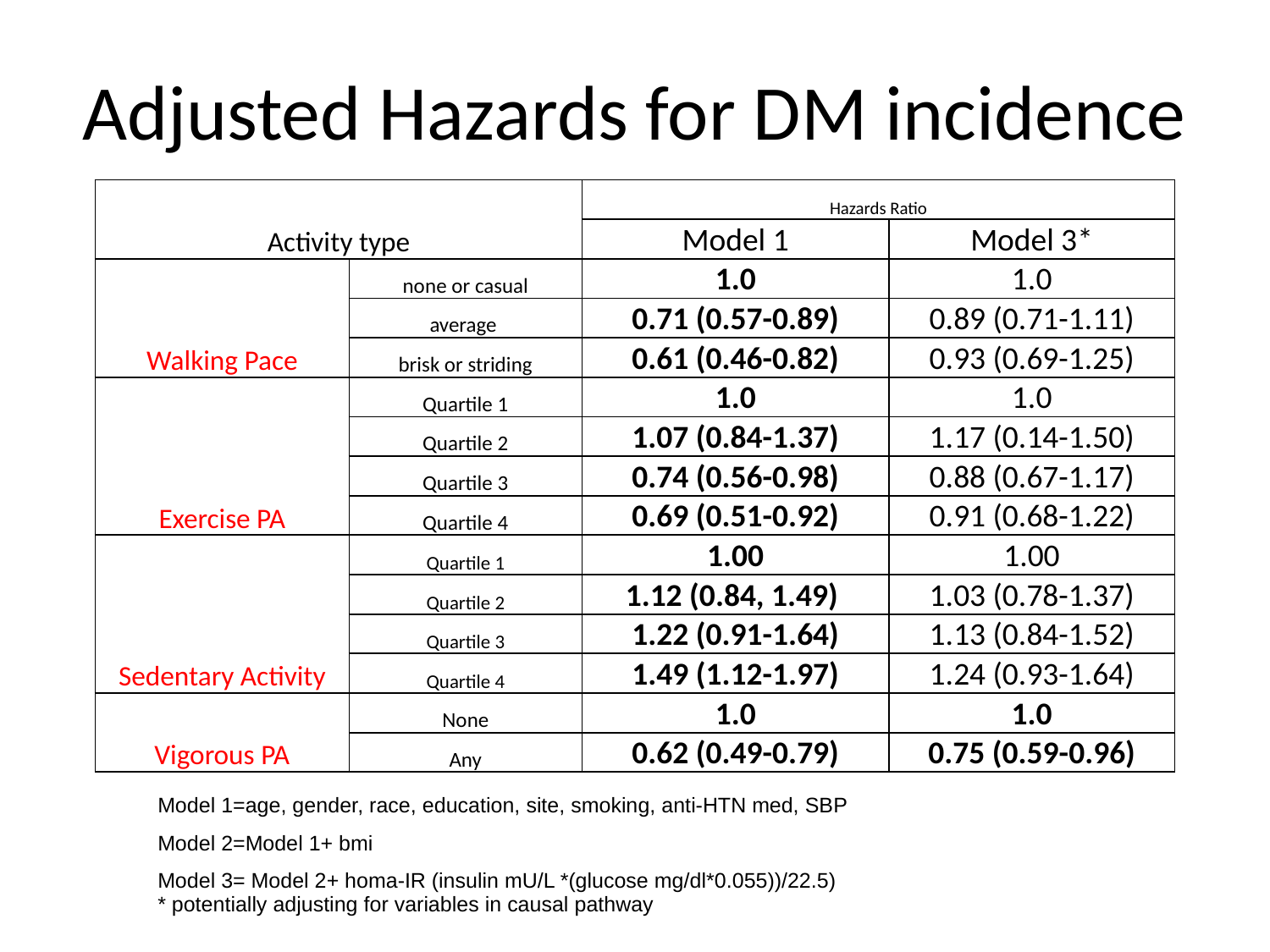

# Adjusted Hazards for DM incidence
| Activity type |  | Hazards Ratio |  |
| --- | --- | --- | --- |
|  |  | Model 1 | Model 3\* |
| Walking Pace | none or casual | 1.0 | 1.0 |
|  | average | 0.71 (0.57-0.89) | 0.89 (0.71-1.11) |
|  | brisk or striding | 0.61 (0.46-0.82) | 0.93 (0.69-1.25) |
| Exercise PA | Quartile 1 | 1.0 | 1.0 |
|  | Quartile 2 | 1.07 (0.84-1.37) | 1.17 (0.14-1.50) |
|  | Quartile 3 | 0.74 (0.56-0.98) | 0.88 (0.67-1.17) |
|  | Quartile 4 | 0.69 (0.51-0.92) | 0.91 (0.68-1.22) |
| Sedentary Activity | Quartile 1 | 1.00 | 1.00 |
|  | Quartile 2 | 1.12 (0.84, 1.49) | 1.03 (0.78-1.37) |
|  | Quartile 3 | 1.22 (0.91-1.64) | 1.13 (0.84-1.52) |
|  | Quartile 4 | 1.49 (1.12-1.97) | 1.24 (0.93-1.64) |
| Vigorous PA | None | 1.0 | 1.0 |
|  | Any | 0.62 (0.49-0.79) | 0.75 (0.59-0.96) |
| Model 1=age, gender, race, education, site, smoking, anti-HTN med, SBP |
| --- |
| Model 2=Model 1+ bmi |
| Model 3= Model 2+ homa-IR (insulin mU/L \*(glucose mg/dl\*0.055))/22.5) \* potentially adjusting for variables in causal pathway |